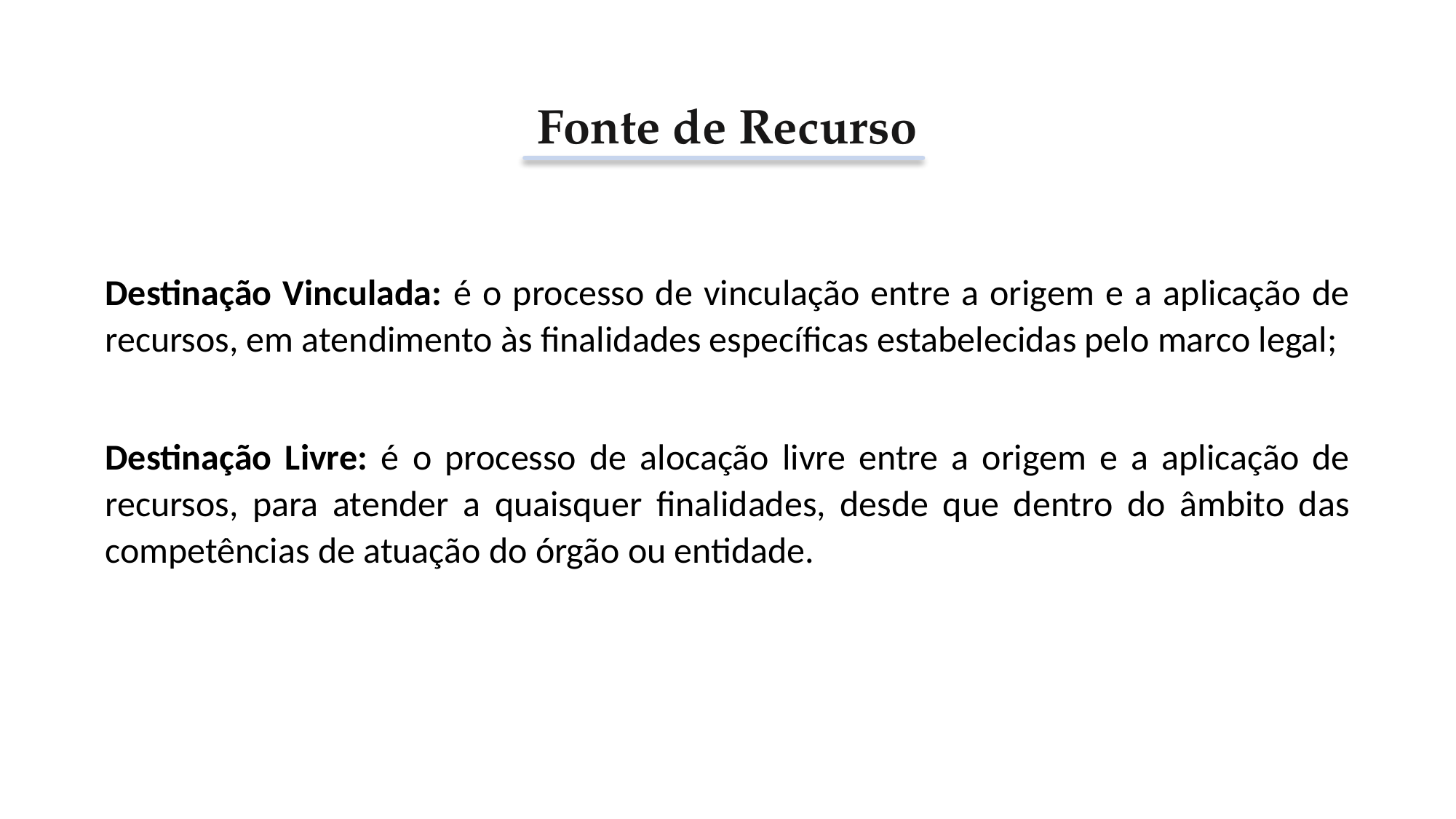

Fonte de Recurso
Destinação Vinculada: é o processo de vinculação entre a origem e a aplicação de recursos, em atendimento às finalidades específicas estabelecidas pelo marco legal;

Destinação Livre: é o processo de alocação livre entre a origem e a aplicação de recursos, para atender a quaisquer finalidades, desde que dentro do âmbito das competências de atuação do órgão ou entidade.